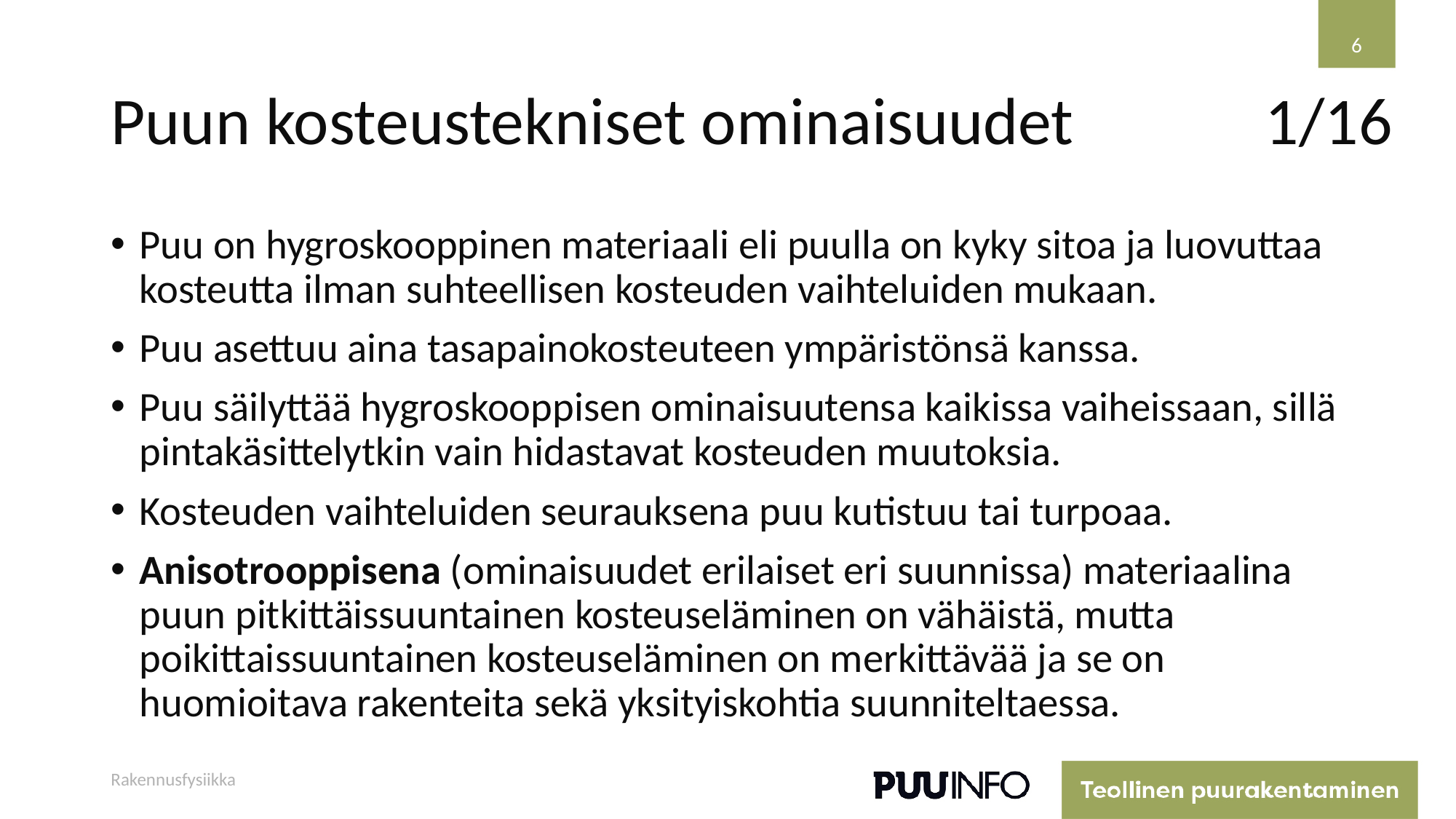

6
# Puun kosteustekniset ominaisuudet
1/16
Puu on hygroskooppinen materiaali eli puulla on kyky sitoa ja luovuttaa kosteutta ilman suhteellisen kosteuden vaihteluiden mukaan.
Puu asettuu aina tasapainokosteuteen ympäristönsä kanssa.
Puu säi­lyttää hygroskooppisen ominaisuutensa kaikissa vaiheissaan, sillä pintakäsittelytkin vain hidastavat kosteuden muutoksia.
Kosteuden vaihteluiden seurauksena puu kutistuu tai turpoaa.
Anisotrooppisena (ominaisuudet erilaiset eri suunnissa) materiaalina puun pitkittäissuuntainen kosteuseläminen on vähäistä, mutta poikittaissuuntainen kosteuseläminen on mer­kittävää ja se on huomioitava rakenteita sekä yksityiskohtia suun­niteltaessa.

Rakennusfysiikka